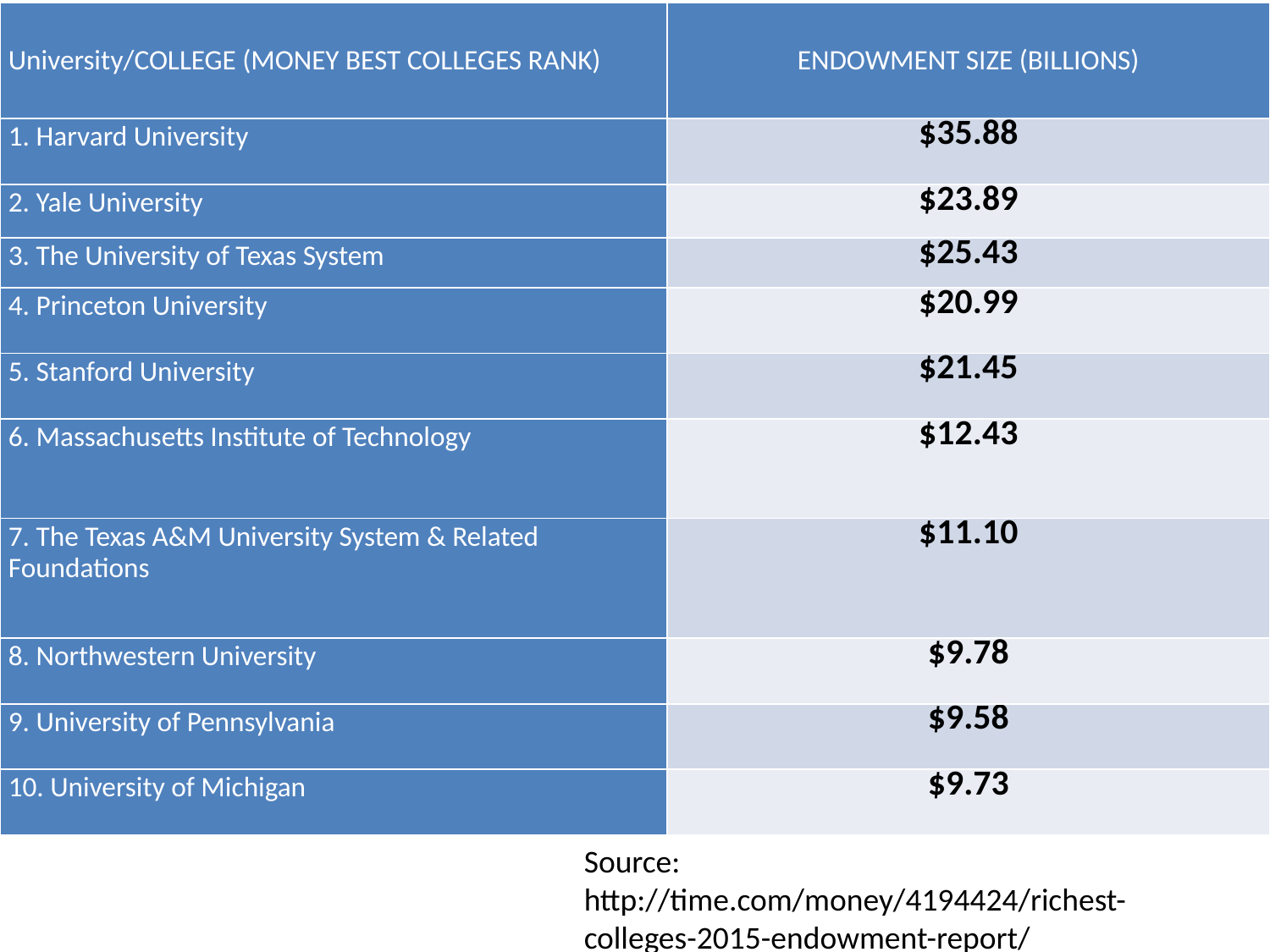

| University/COLLEGE (MONEY BEST COLLEGES RANK) | ENDOWMENT SIZE (BILLIONS) |
| --- | --- |
| 1. Harvard University | $35.88 |
| 2. Yale University | $23.89 |
| 3. The University of Texas System | $25.43 |
| 4. Princeton University | $20.99 |
| 5. Stanford University | $21.45 |
| 6. Massachusetts Institute of Technology | $12.43 |
| 7. The Texas A&M University System & Related Foundations | $11.10 |
| 8. Northwestern University | $9.78 |
| 9. University of Pennsylvania | $9.58 |
| 10. University of Michigan | $9.73 |
#
Source: http://time.com/money/4194424/richest-colleges-2015-endowment-report/